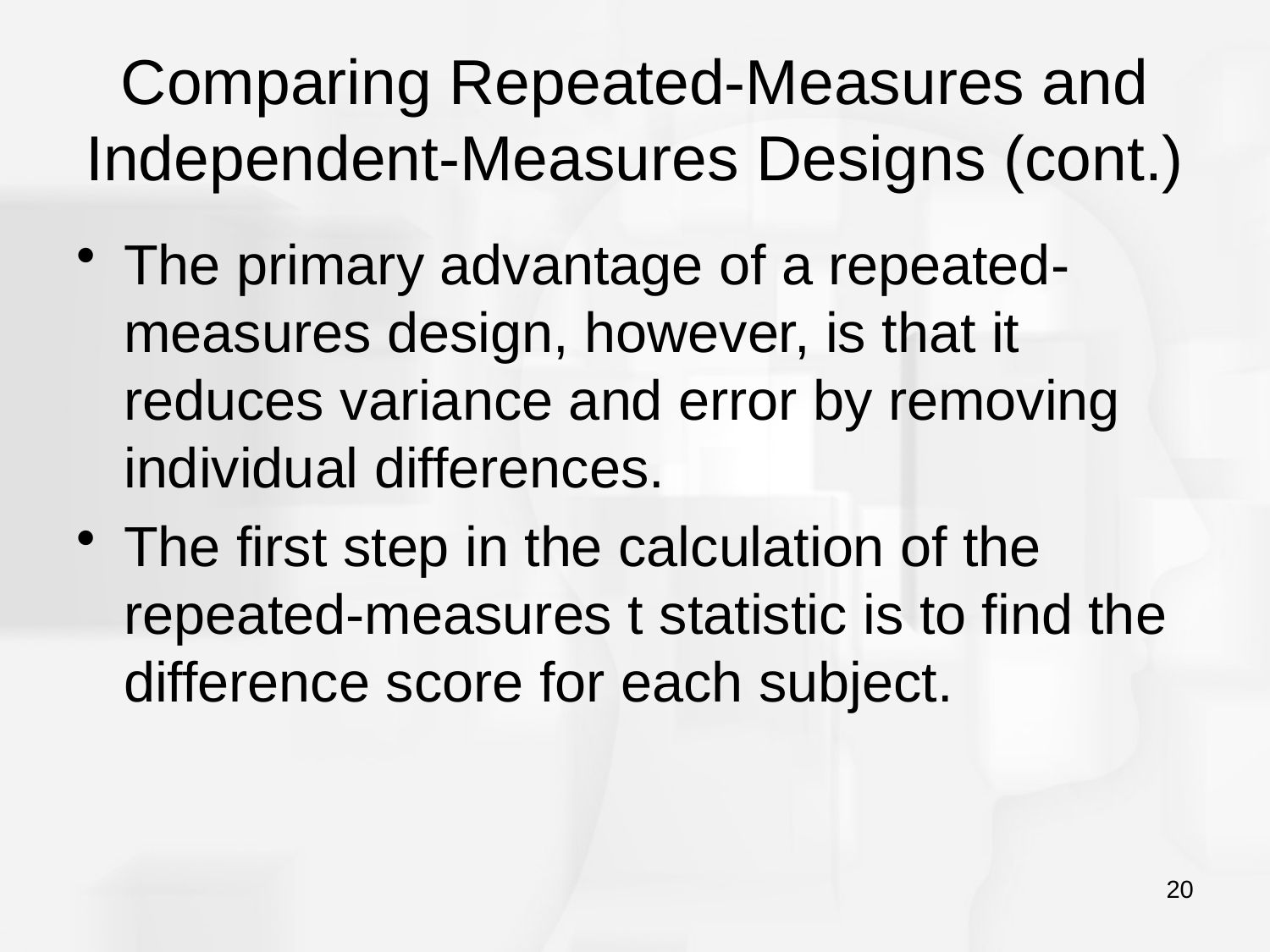

# Comparing Repeated-Measures and Independent-Measures Designs (cont.)
The primary advantage of a repeated-measures design, however, is that it reduces variance and error by removing individual differences.
The first step in the calculation of the repeated-measures t statistic is to find the difference score for each subject.
20